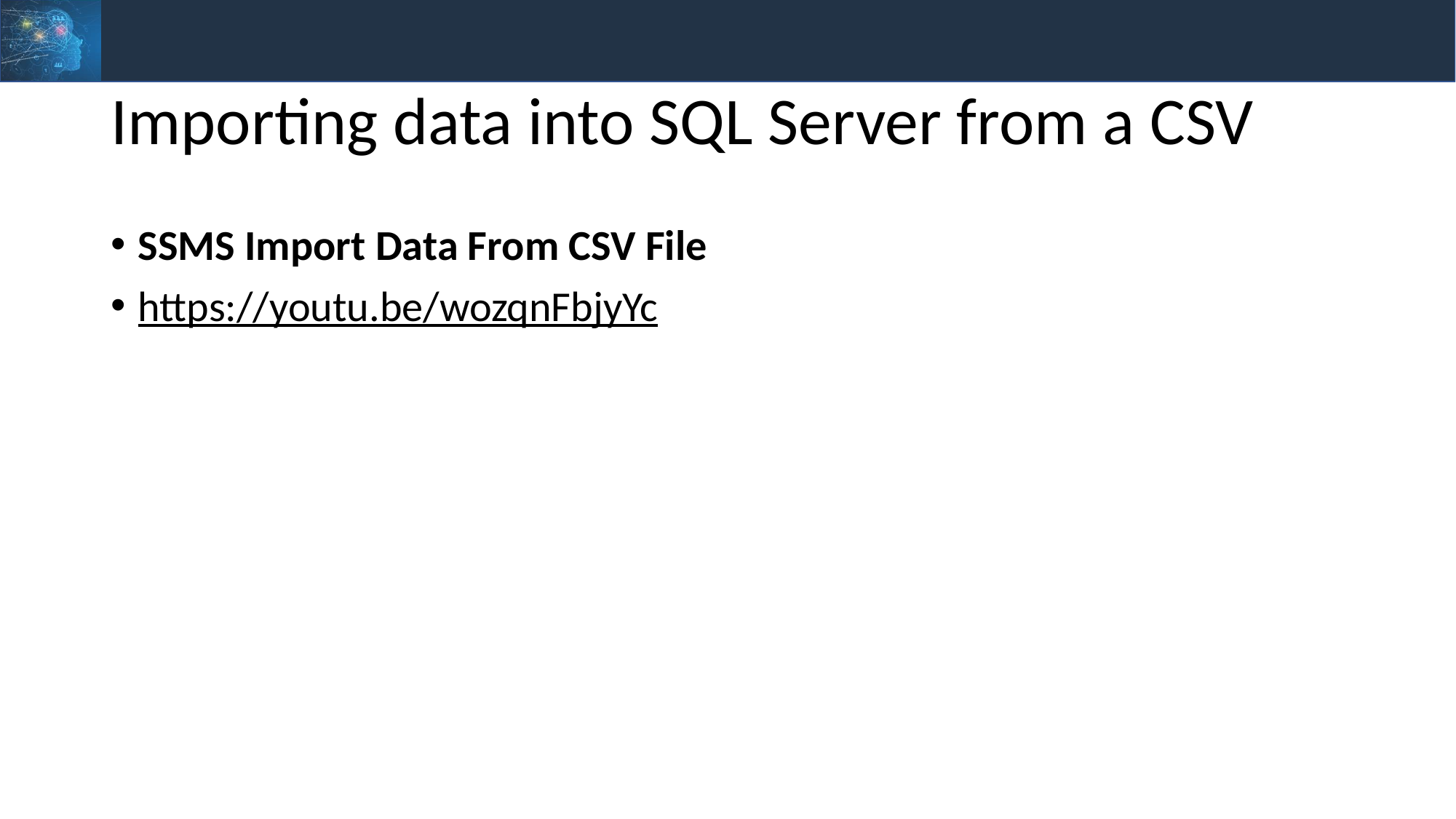

# Importing data into SQL Server from a CSV
SSMS Import Data From CSV File
https://youtu.be/wozqnFbjyYc